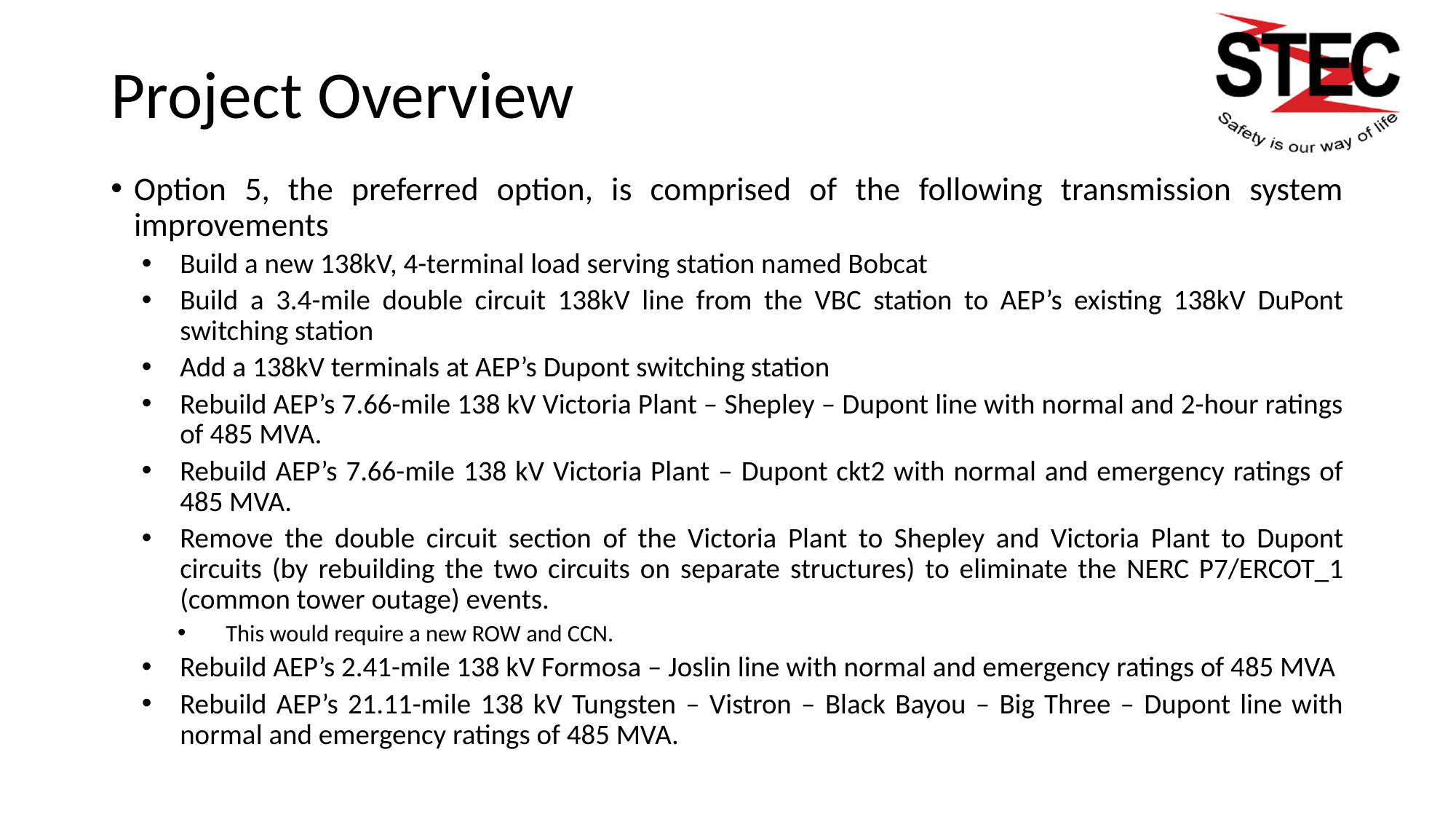

# Project Overview
Option 5, the preferred option, is comprised of the following transmission system improvements
Build a new 138kV, 4-terminal load serving station named Bobcat
Build a 3.4-mile double circuit 138kV line from the VBC station to AEP’s existing 138kV DuPont switching station
Add a 138kV terminals at AEP’s Dupont switching station
Rebuild AEP’s 7.66-mile 138 kV Victoria Plant – Shepley – Dupont line with normal and 2-hour ratings of 485 MVA.
Rebuild AEP’s 7.66-mile 138 kV Victoria Plant – Dupont ckt2 with normal and emergency ratings of 485 MVA.
Remove the double circuit section of the Victoria Plant to Shepley and Victoria Plant to Dupont circuits (by rebuilding the two circuits on separate structures) to eliminate the NERC P7/ERCOT_1 (common tower outage) events.
This would require a new ROW and CCN.
Rebuild AEP’s 2.41-mile 138 kV Formosa – Joslin line with normal and emergency ratings of 485 MVA
Rebuild AEP’s 21.11-mile 138 kV Tungsten – Vistron – Black Bayou – Big Three – Dupont line with normal and emergency ratings of 485 MVA.